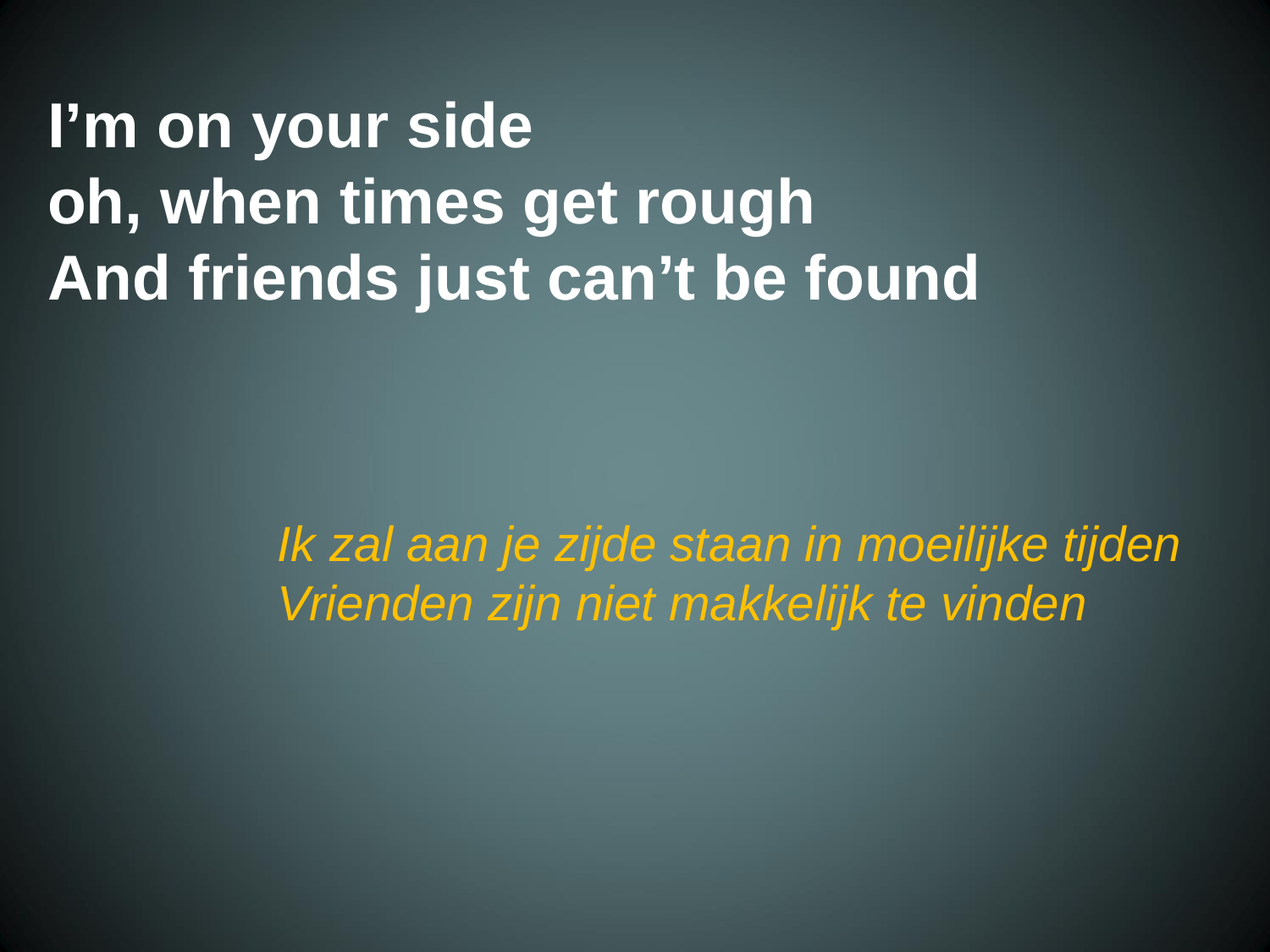

I’m on your side
  oh, when times get rough
  And friends just can’t be found
Ik zal aan je zijde staan in moeilijke tijden
Vrienden zijn niet makkelijk te vinden